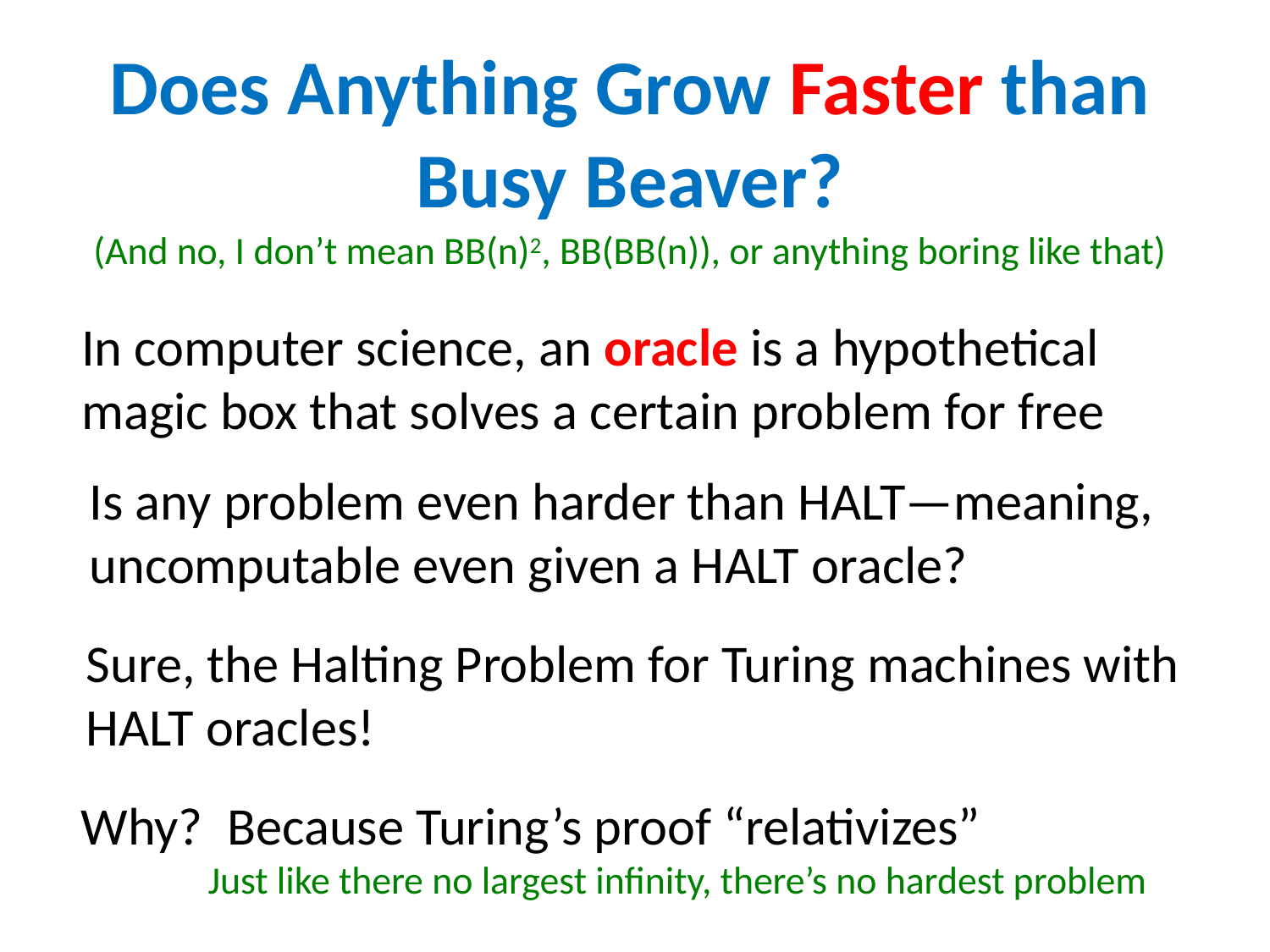

Does Anything Grow Faster than Busy Beaver?
(And no, I don’t mean BB(n)2, BB(BB(n)), or anything boring like that)
In computer science, an oracle is a hypothetical magic box that solves a certain problem for free
Is any problem even harder than HALT—meaning, uncomputable even given a HALT oracle?
Sure, the Halting Problem for Turing machines with HALT oracles!
Why?  Because Turing’s proof “relativizes”
	Just like there no largest infinity, there’s no hardest problem